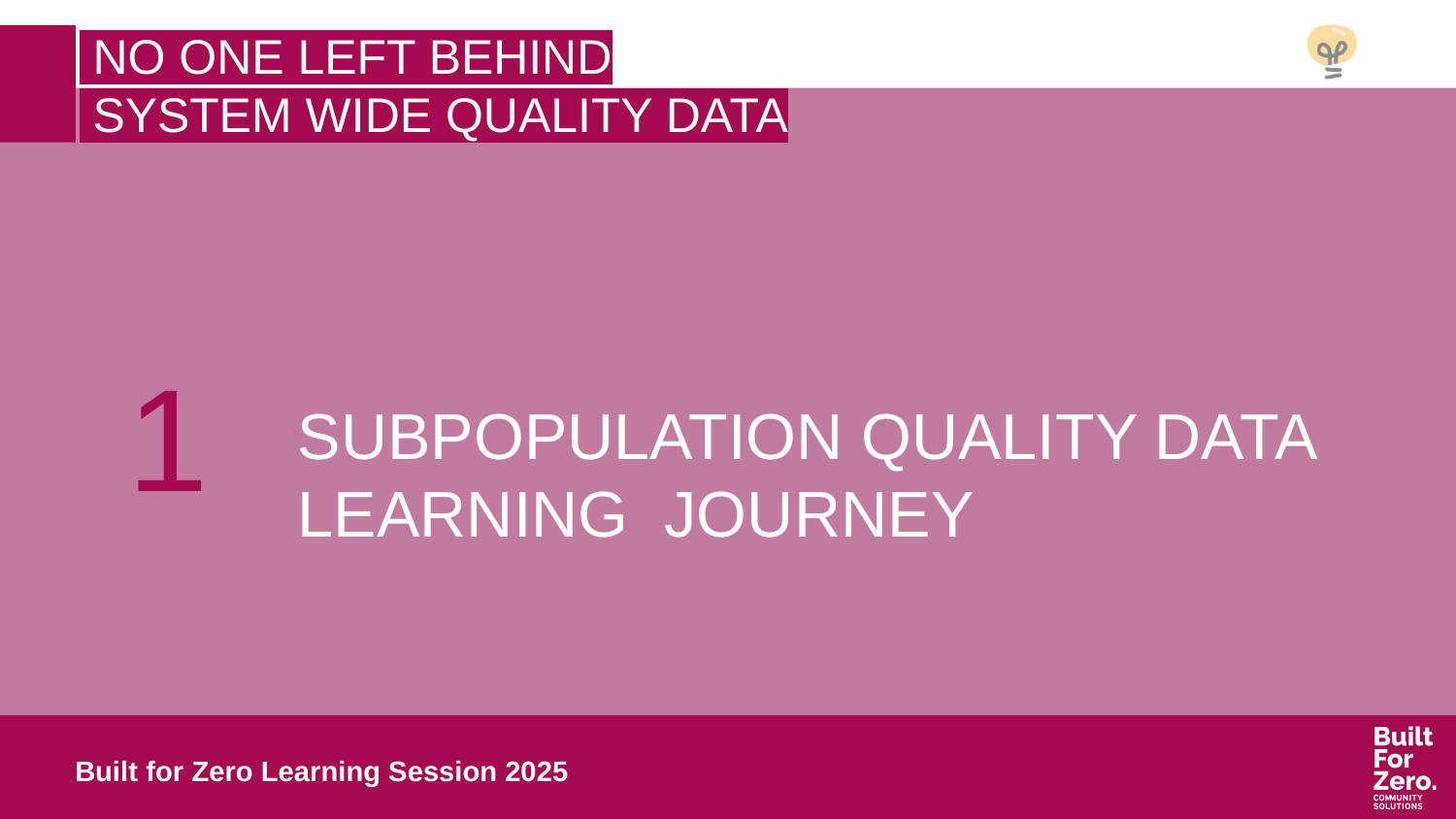

NO ONE LEFT BEHIND
 SYSTEM WIDE QUALITY DATA

1
1

SUBPOPULATION QUALITY DATA LEARNING  JOURNEY